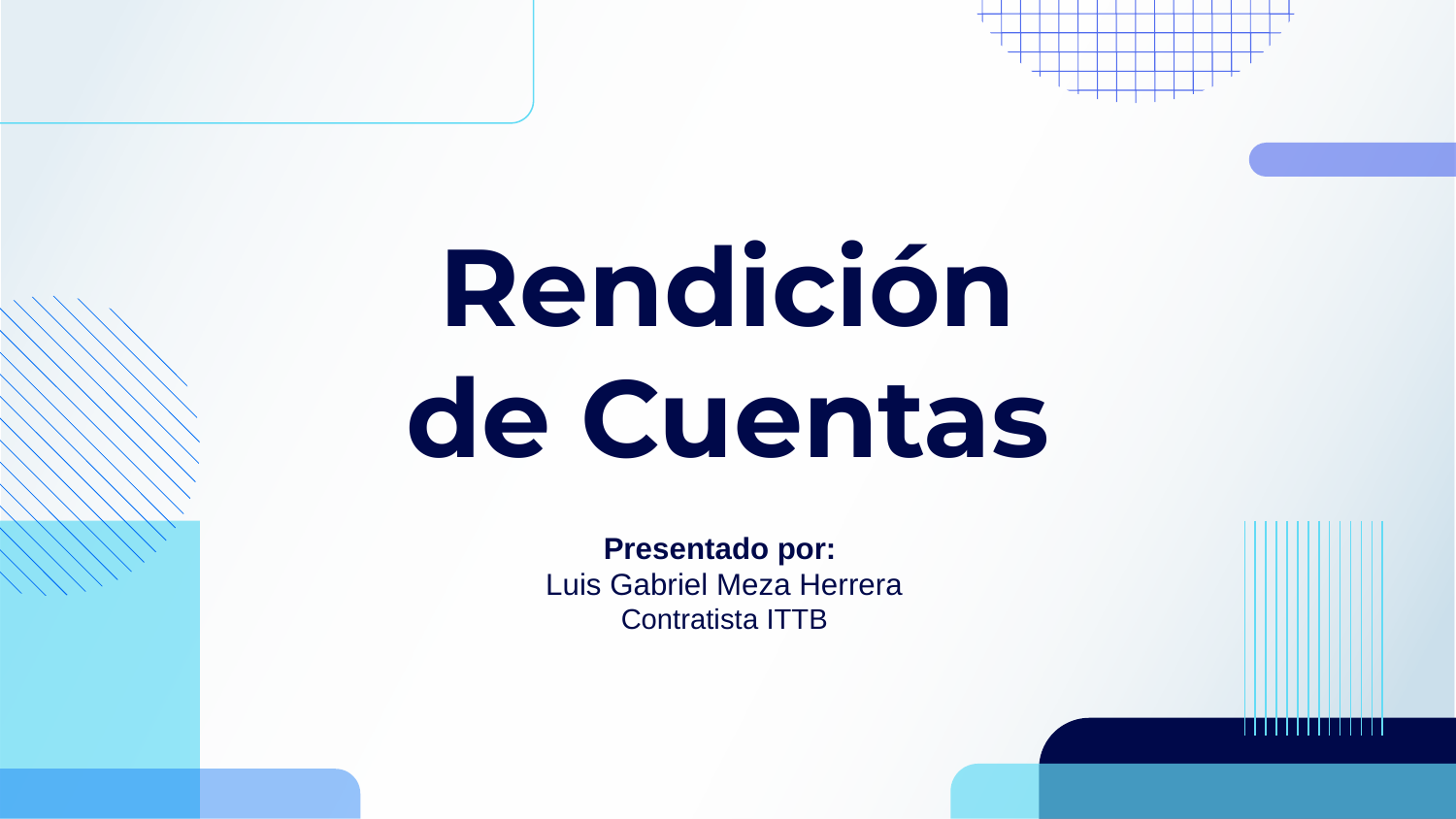

# Rendición de Cuentas

Presentado por:
Luis Gabriel Meza Herrera
Contratista ITTB